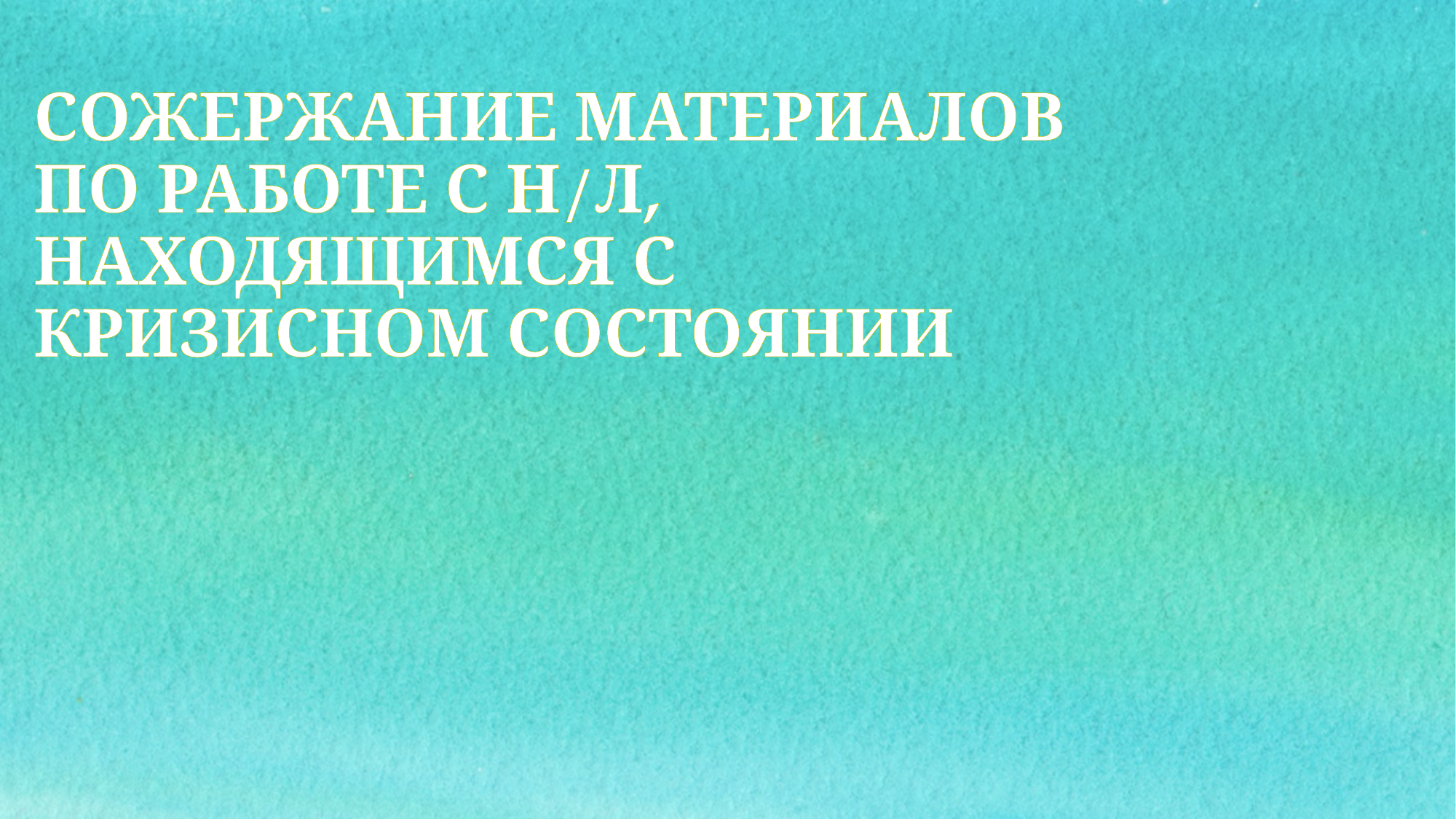

# СОЖЕРЖАНИЕ МАТЕРИАЛОВ ПО РАБОТЕ С Н/Л, НАХОДЯЩИМСЯ С КРИЗИСНОМ СОСТОЯНИИ